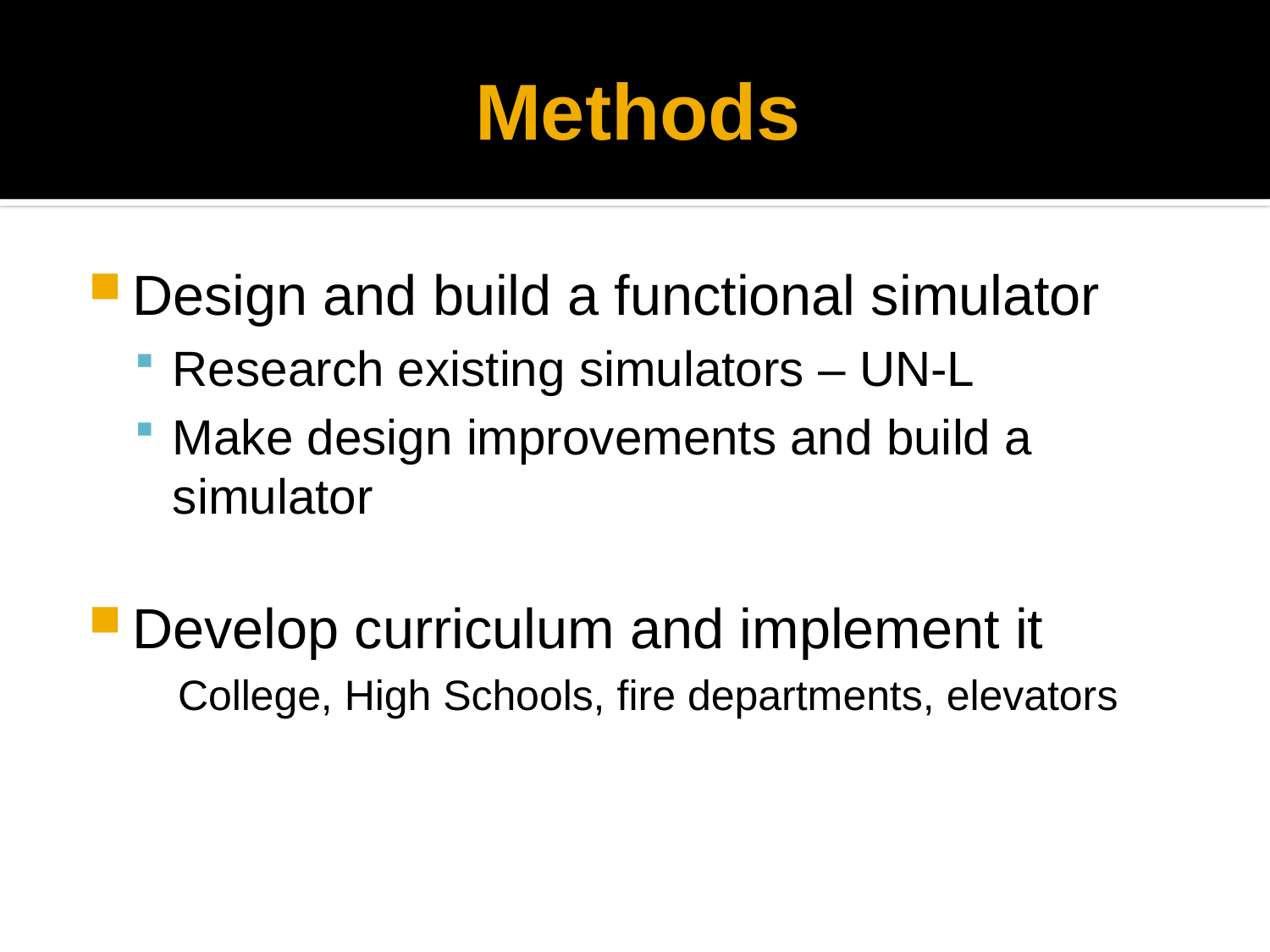

# Methods
Design and build a functional simulator
Research existing simulators – UN-L
Make design improvements and build a simulator

Develop curriculum and implement it
College, High Schools, fire departments, elevators